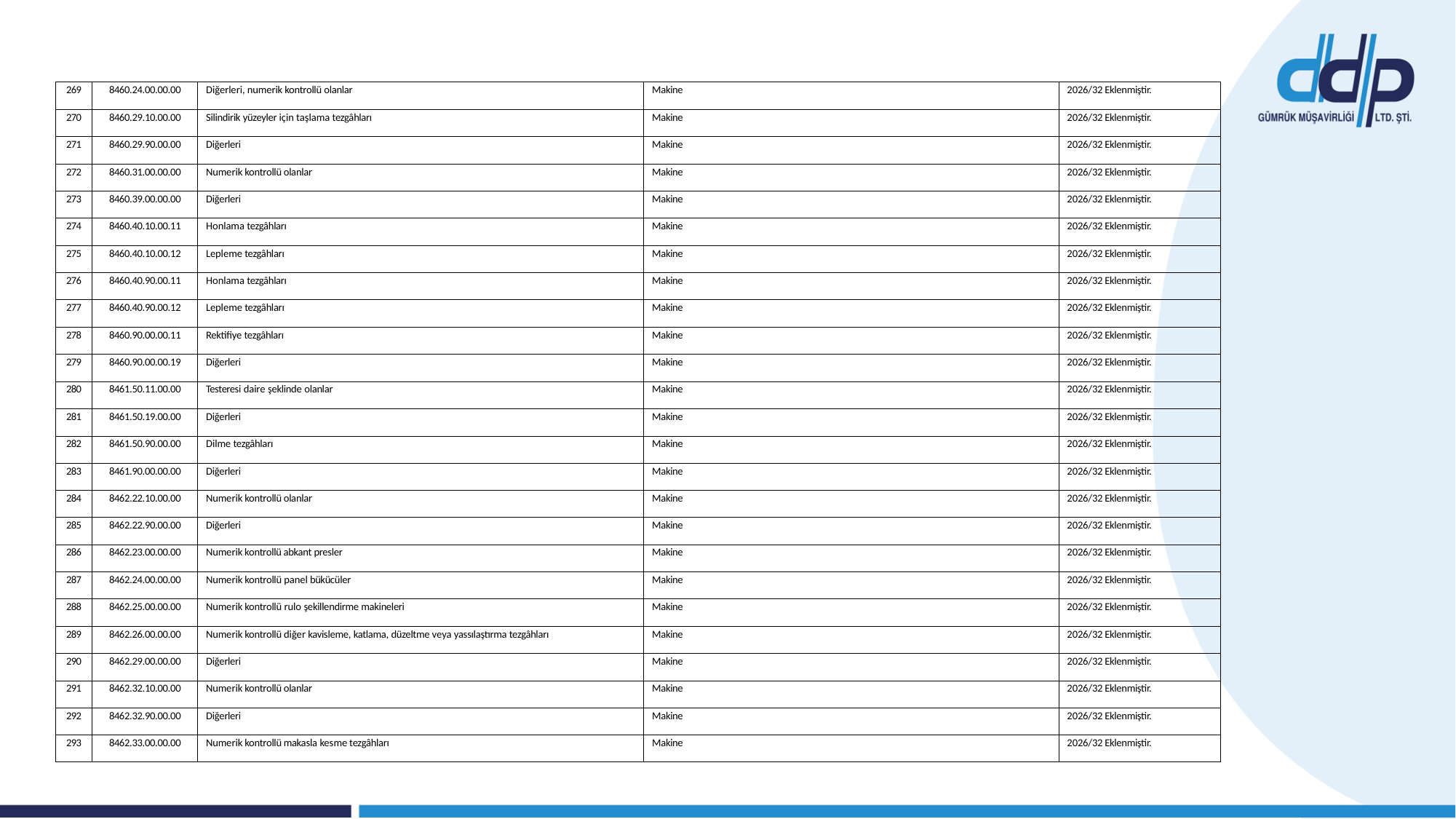

| 269 | 8460.24.00.00.00 | Diğerleri, numerik kontrollü olanlar | Makine | 2026/32 Eklenmiştir. |
| --- | --- | --- | --- | --- |
| 270 | 8460.29.10.00.00 | Silindirik yüzeyler için taşlama tezgâhları | Makine | 2026/32 Eklenmiştir. |
| 271 | 8460.29.90.00.00 | Diğerleri | Makine | 2026/32 Eklenmiştir. |
| 272 | 8460.31.00.00.00 | Numerik kontrollü olanlar | Makine | 2026/32 Eklenmiştir. |
| 273 | 8460.39.00.00.00 | Diğerleri | Makine | 2026/32 Eklenmiştir. |
| 274 | 8460.40.10.00.11 | Honlama tezgâhları | Makine | 2026/32 Eklenmiştir. |
| 275 | 8460.40.10.00.12 | Lepleme tezgâhları | Makine | 2026/32 Eklenmiştir. |
| 276 | 8460.40.90.00.11 | Honlama tezgâhları | Makine | 2026/32 Eklenmiştir. |
| 277 | 8460.40.90.00.12 | Lepleme tezgâhları | Makine | 2026/32 Eklenmiştir. |
| 278 | 8460.90.00.00.11 | Rektifiye tezgâhları | Makine | 2026/32 Eklenmiştir. |
| 279 | 8460.90.00.00.19 | Diğerleri | Makine | 2026/32 Eklenmiştir. |
| 280 | 8461.50.11.00.00 | Testeresi daire şeklinde olanlar | Makine | 2026/32 Eklenmiştir. |
| 281 | 8461.50.19.00.00 | Diğerleri | Makine | 2026/32 Eklenmiştir. |
| 282 | 8461.50.90.00.00 | Dilme tezgâhları | Makine | 2026/32 Eklenmiştir. |
| 283 | 8461.90.00.00.00 | Diğerleri | Makine | 2026/32 Eklenmiştir. |
| 284 | 8462.22.10.00.00 | Numerik kontrollü olanlar | Makine | 2026/32 Eklenmiştir. |
| 285 | 8462.22.90.00.00 | Diğerleri | Makine | 2026/32 Eklenmiştir. |
| 286 | 8462.23.00.00.00 | Numerik kontrollü abkant presler | Makine | 2026/32 Eklenmiştir. |
| 287 | 8462.24.00.00.00 | Numerik kontrollü panel bükücüler | Makine | 2026/32 Eklenmiştir. |
| 288 | 8462.25.00.00.00 | Numerik kontrollü rulo şekillendirme makineleri | Makine | 2026/32 Eklenmiştir. |
| 289 | 8462.26.00.00.00 | Numerik kontrollü diğer kavisleme, katlama, düzeltme veya yassılaştırma tezgâhları | Makine | 2026/32 Eklenmiştir. |
| 290 | 8462.29.00.00.00 | Diğerleri | Makine | 2026/32 Eklenmiştir. |
| 291 | 8462.32.10.00.00 | Numerik kontrollü olanlar | Makine | 2026/32 Eklenmiştir. |
| 292 | 8462.32.90.00.00 | Diğerleri | Makine | 2026/32 Eklenmiştir. |
| 293 | 8462.33.00.00.00 | Numerik kontrollü makasla kesme tezgâhları | Makine | 2026/32 Eklenmiştir. |